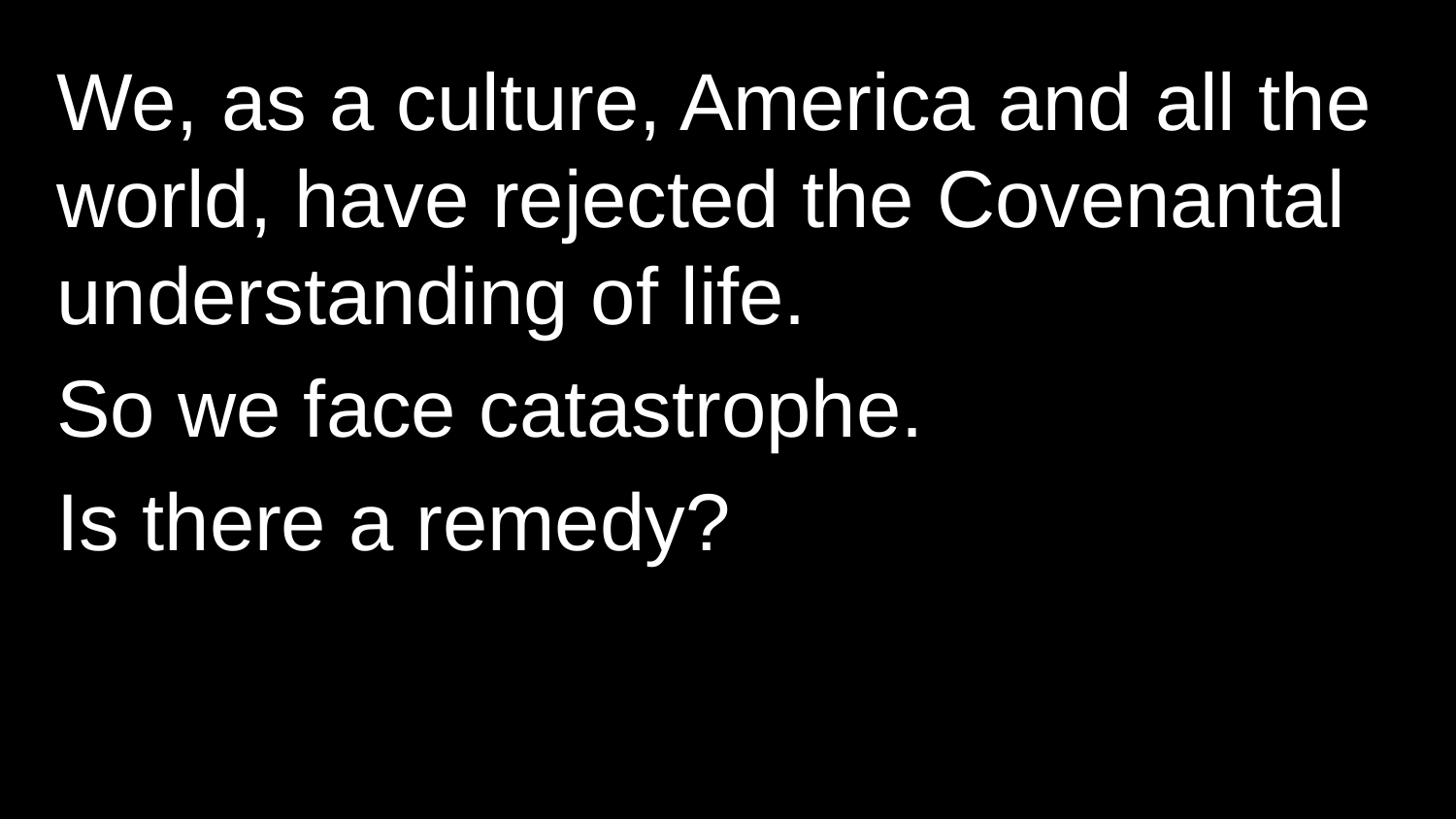

We, as a culture, America and all the world, have rejected the Covenantal understanding of life.
So we face catastrophe.
Is there a remedy?